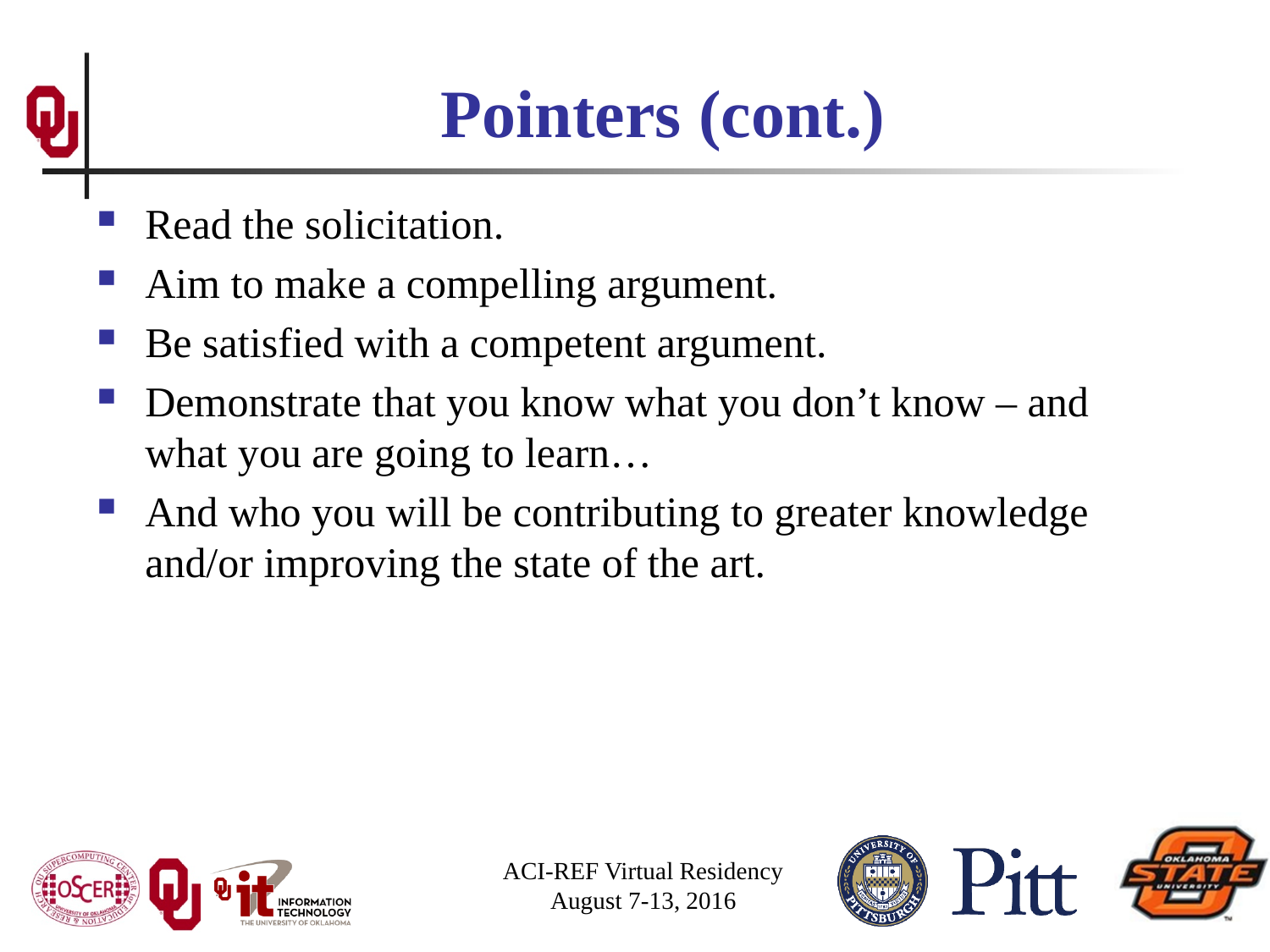

# Pointers (cont.)
Read the solicitation.
Aim to make a compelling argument.
Be satisfied with a competent argument.
Demonstrate that you know what you don’t know – and what you are going to learn…
And who you will be contributing to greater knowledge and/or improving the state of the art.
ACI-REF Virtual Residency
August 7-13, 2016